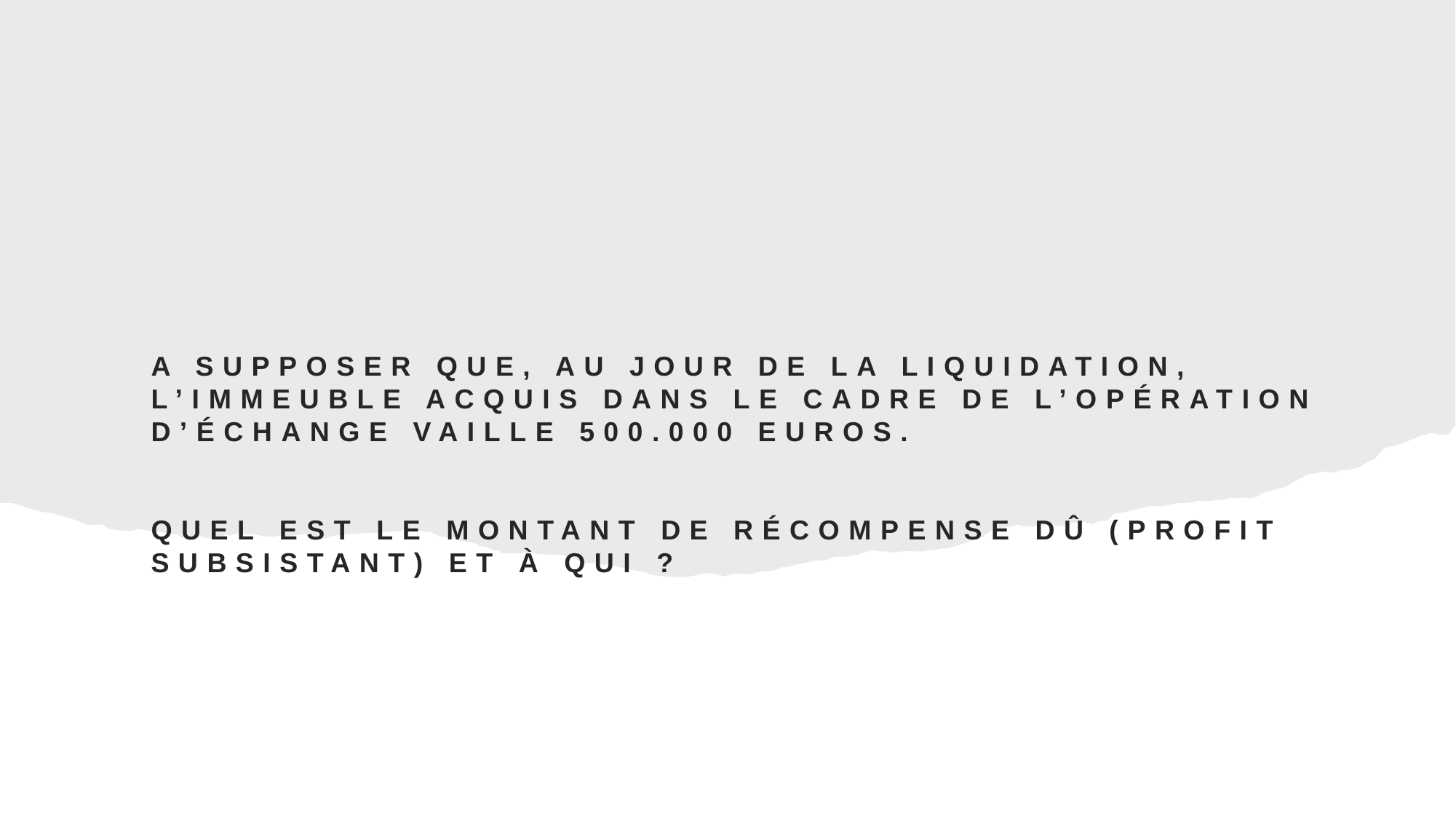

# A supposer que, au jour de la liquidation, l’immeuble acquis dans le cadre de l’opération d’échange vaille 500.000 euros. Quel est le montant de récompense dû (profit subsistant) et à qui ?